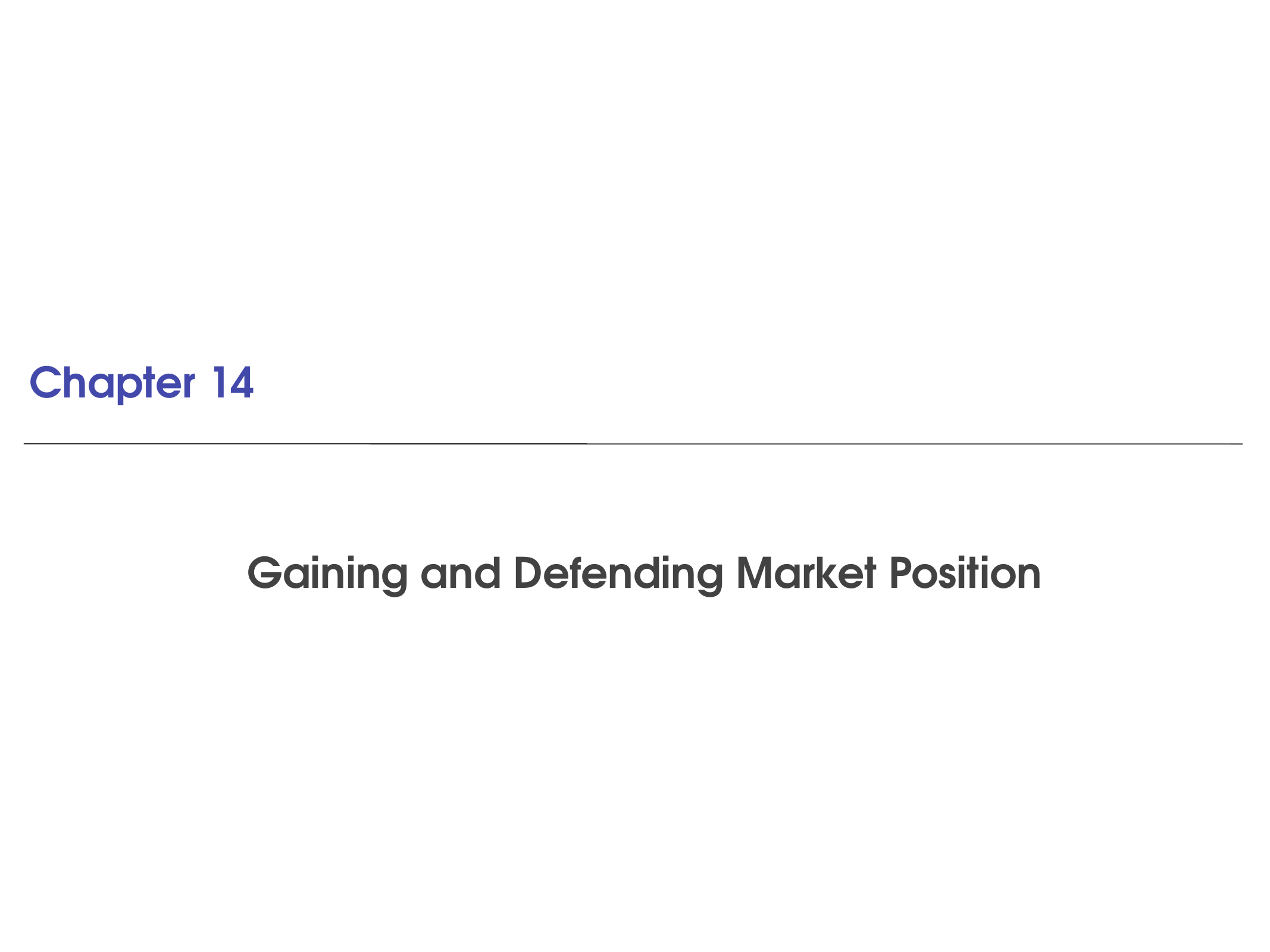

# Chapter 14

Gaining and Defending Market Position